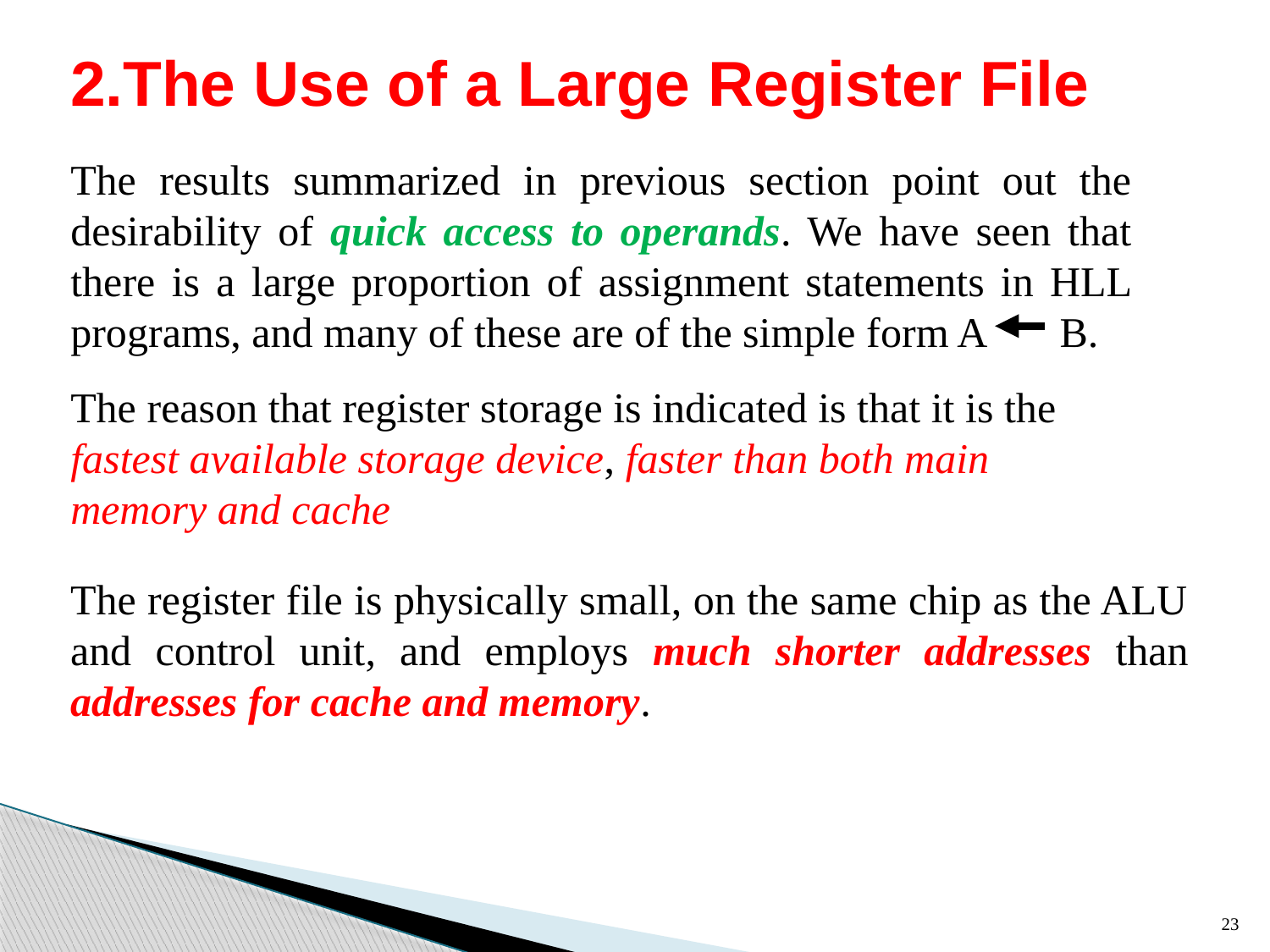

2.The Use of a Large Register File
The results summarized in previous section point out the desirability of quick access to operands. We have seen that there is a large proportion of assignment statements in HLL programs, and many of these are of the simple form A       B.
The reason that register storage is indicated is that it is the fastest available storage device, faster than both main memory and cache
The register file is physically small, on the same chip as the ALU and control unit, and employs much shorter addresses than addresses for cache and memory.
23